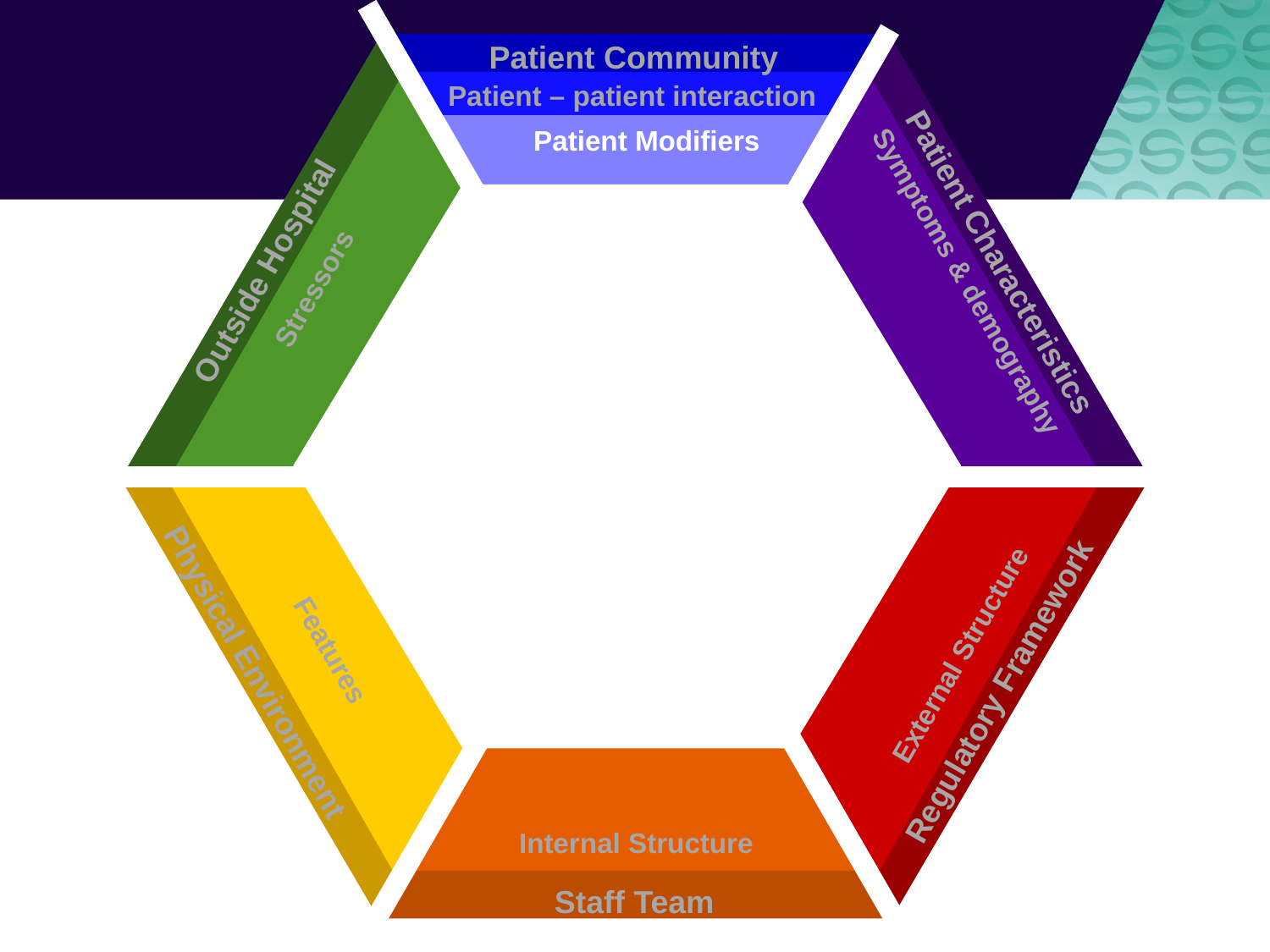

Patient Community

Patient – patient interaction

Patient Modifiers

Patient Characteristics
Outside Hospital
Symptoms & demography

Stressors

CONFLICT

&
CONTAINMENT

Features
External Structure
Physical Environment
Regulatory Framework
Internal Structure
Staff Team